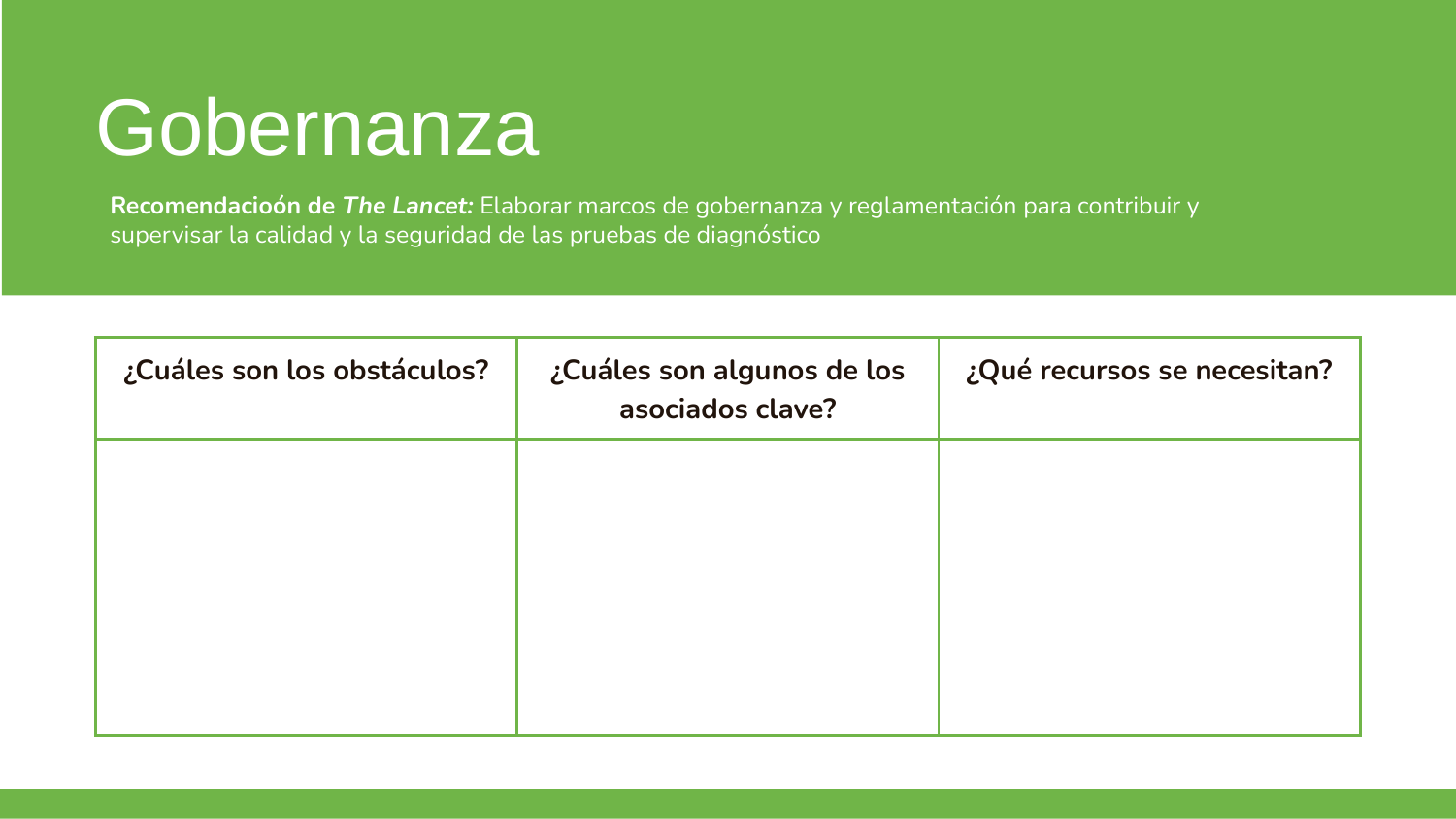

Gobernanza
Recomendacioón de The Lancet: Elaborar marcos de gobernanza y reglamentación para contribuir y supervisar la calidad y la seguridad de las pruebas de diagnóstico
| ¿Cuáles son los obstáculos? | ¿Cuáles son algunos de los asociados clave? | ¿Qué recursos se necesitan? |
| --- | --- | --- |
|  |  |  |